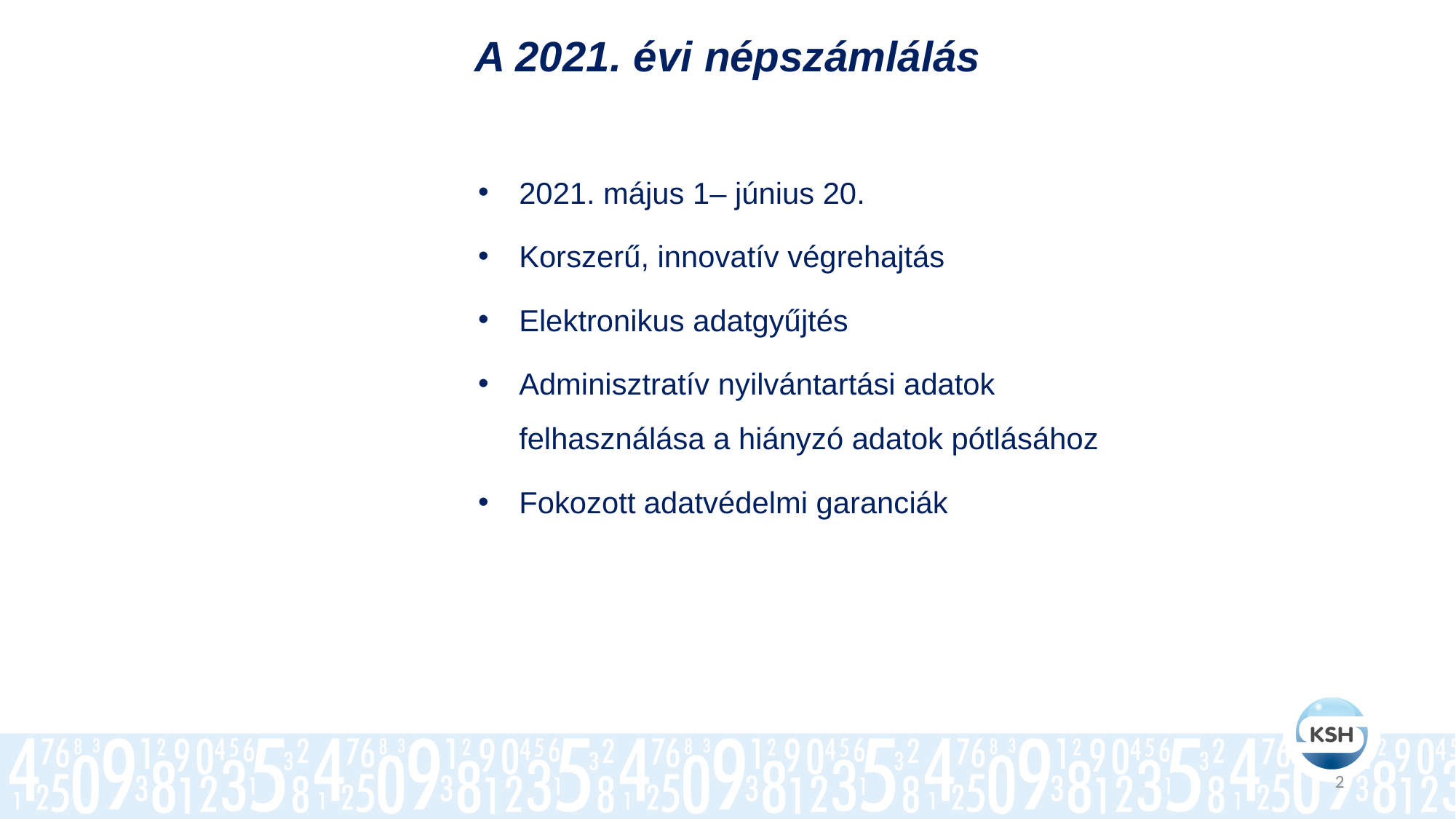

A 2021. évi népszámlálás

2021. május 1– június 20.
Korszerű, innovatív végrehajtás
Elektronikus adatgyűjtés
Adminisztratív nyilvántartási adatok
felhasználása a hiányzó adatok pótlásához
Fokozott adatvédelmi garanciák
2